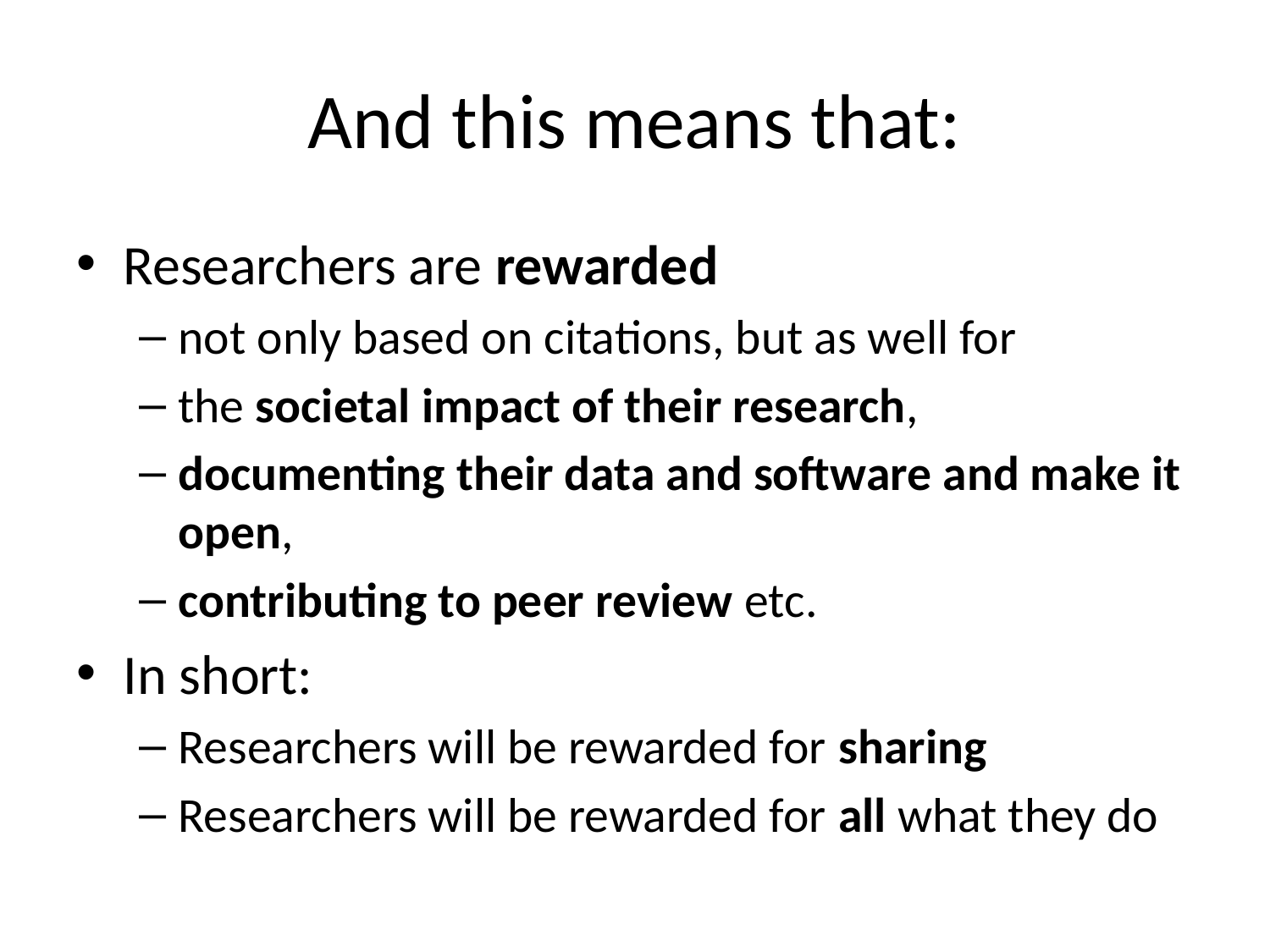

# And this means that:
Researchers are rewarded
not only based on citations, but as well for
the societal impact of their research,
documenting their data and software and make it open,
contributing to peer review etc.
In short:
Researchers will be rewarded for sharing
Researchers will be rewarded for all what they do